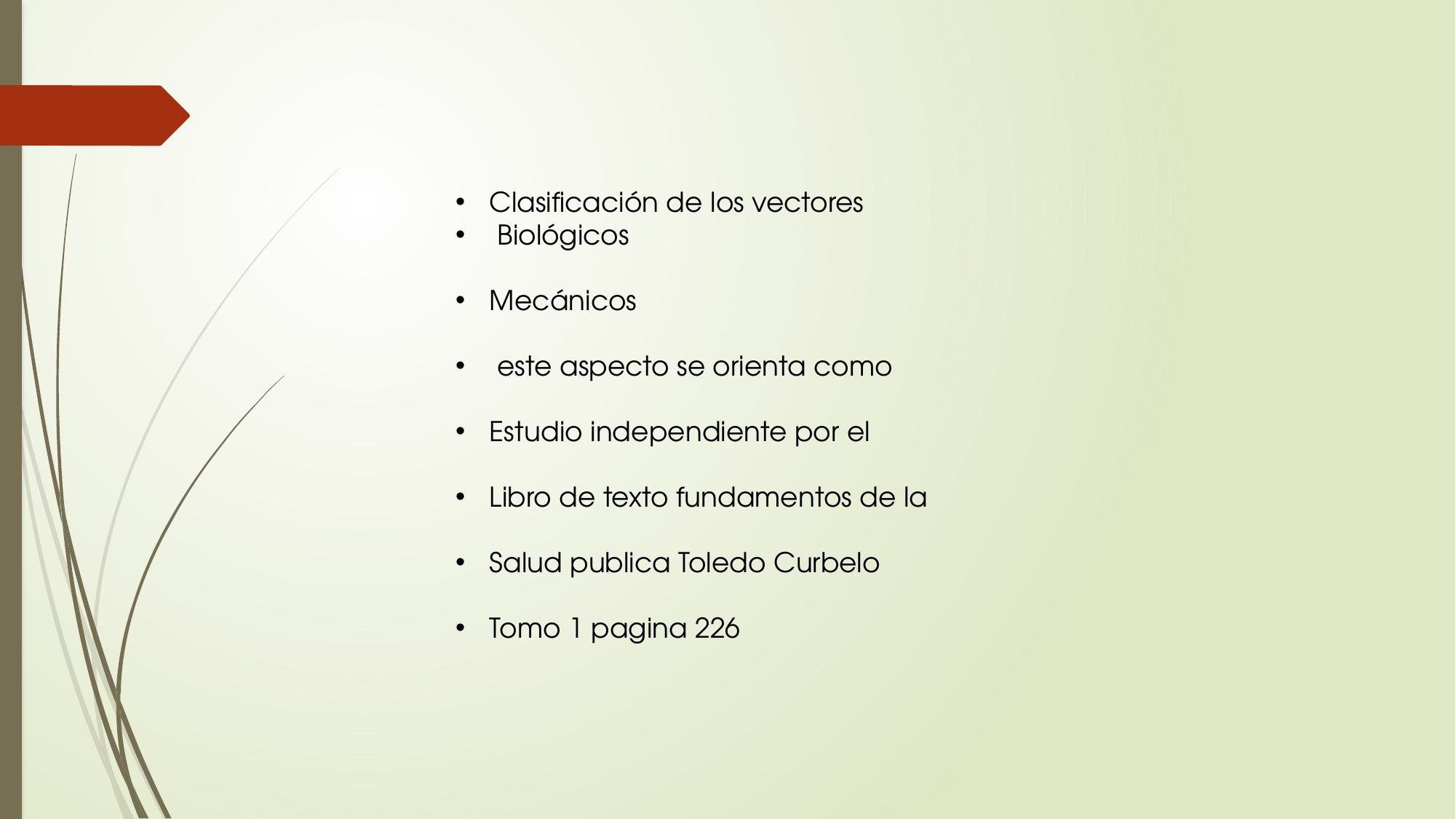

Clasificación de los vectores
 Biológicos

Mecánicos

 este aspecto se orienta como

Estudio independiente por el

Libro de texto fundamentos de la

Salud publica Toledo Curbelo

Tomo 1 pagina 226